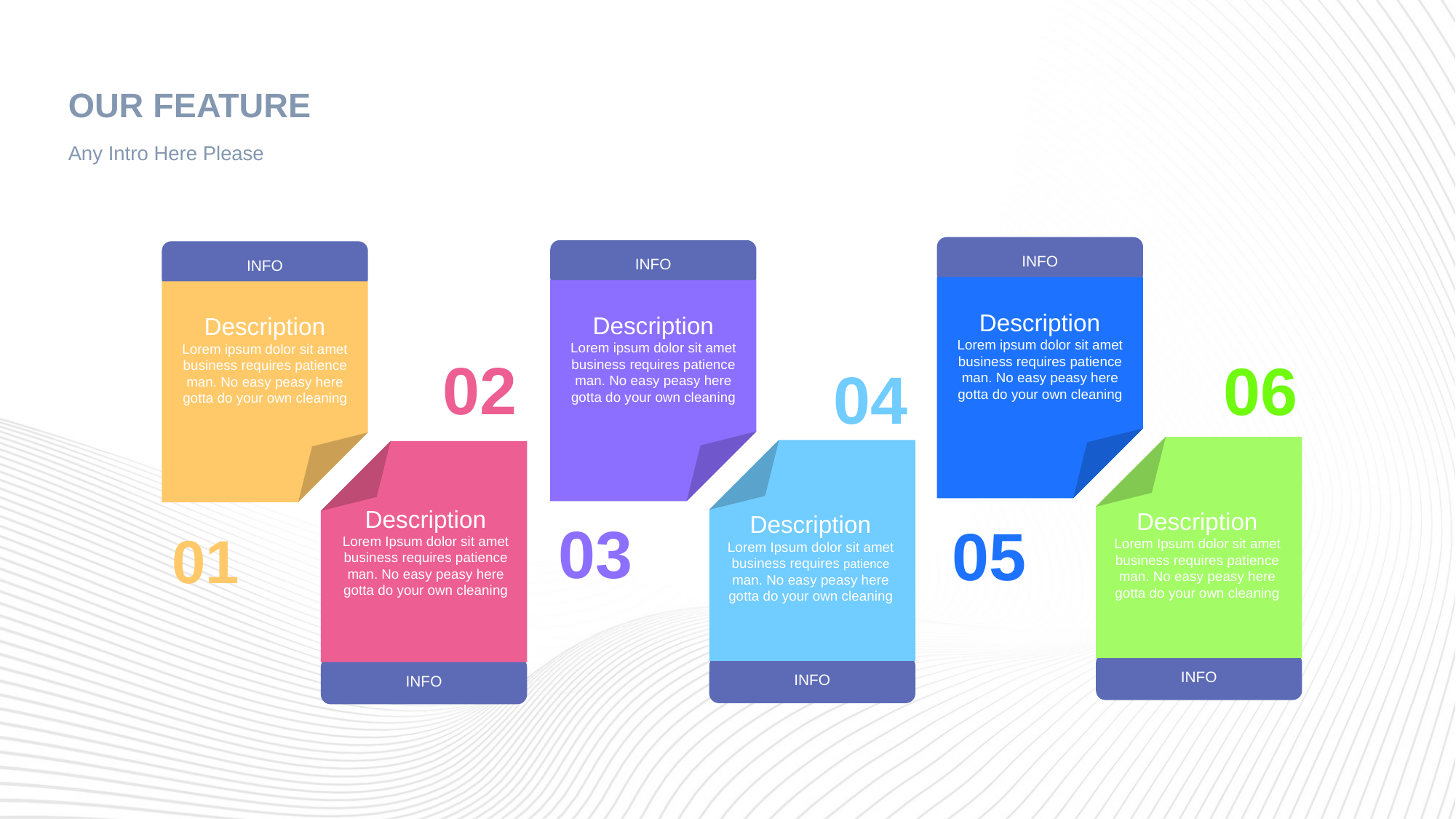

# OUR FEATURE
Any Intro Here Please
INFO

Description
Lorem ipsum dolor sit amet business requires patience man. No easy peasy here gotta do your own cleaning
05
INFO

Description
Lorem ipsum dolor sit amet business requires patience man. No easy peasy here gotta do your own cleaning
03
INFO

Description
Lorem ipsum dolor sit amet business requires patience man. No easy peasy here gotta do your own cleaning
01
02

Description
Lorem Ipsum dolor sit amet business requires patience man. No easy peasy here gotta do your own cleaning
INFO
06

Description
Lorem Ipsum dolor sit amet business requires patience man. No easy peasy here gotta do your own cleaning
INFO
04

Description
Lorem Ipsum dolor sit amet business requires patience man. No easy peasy here gotta do your own cleaning
INFO